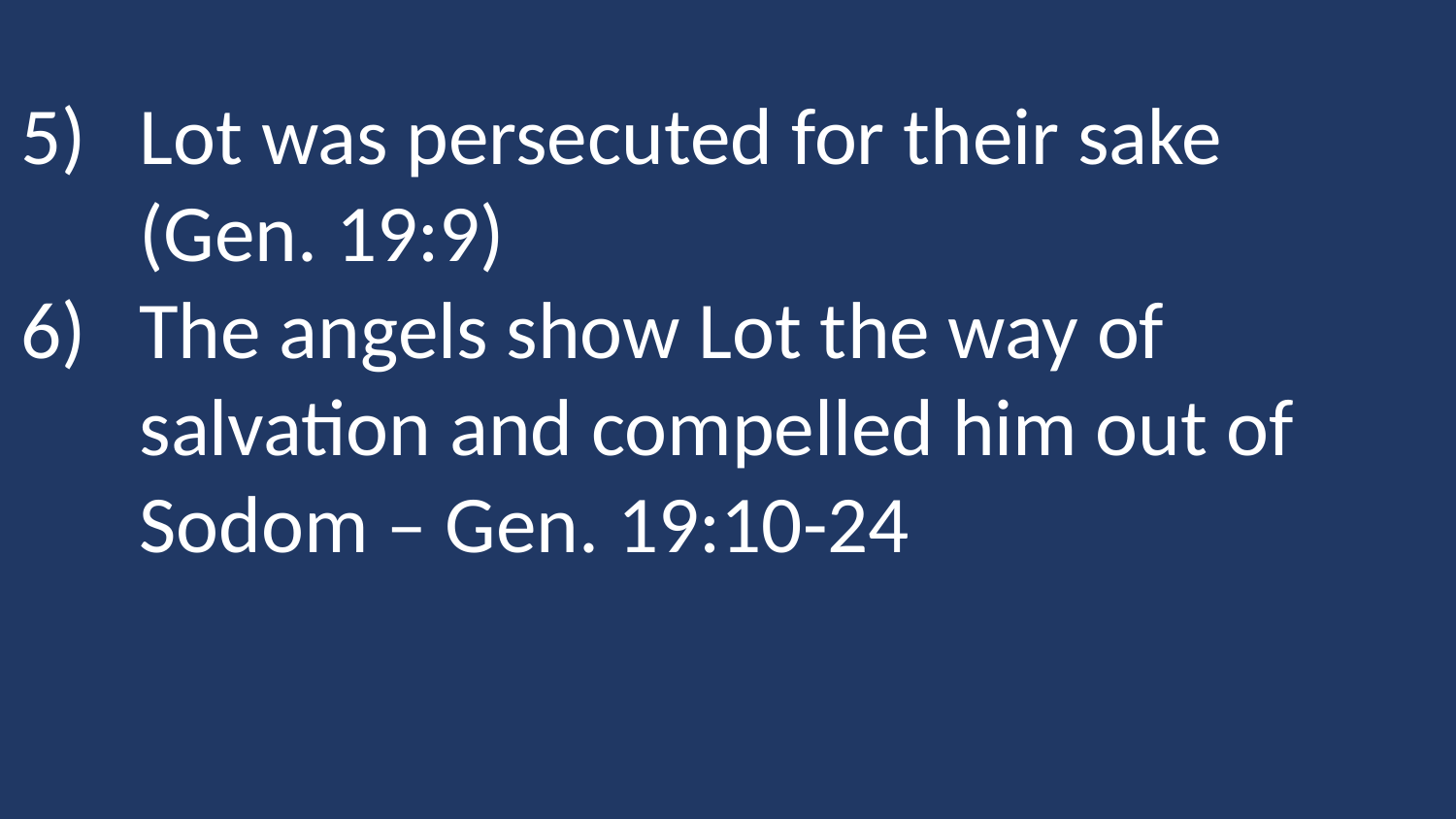

Lot was persecuted for their sake   (Gen. 19:9)
The angels show Lot the way of salvation and compelled him out of Sodom – Gen. 19:10-24